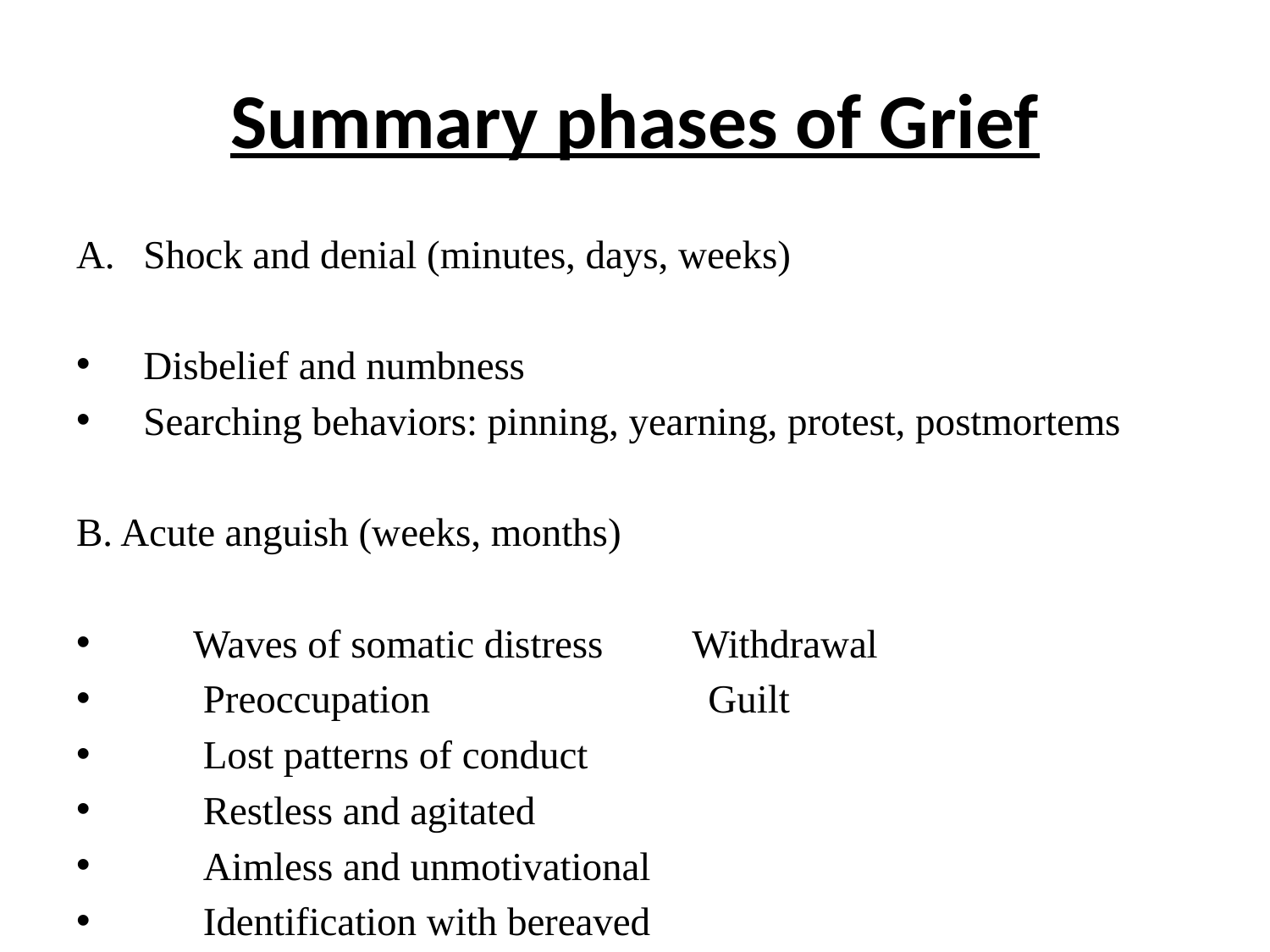

# Summary phases of Grief
Shock and denial (minutes, days, weeks)

Disbelief and numbness
Searching behaviors: pinning, yearning, protest, postmortems

B. Acute anguish (weeks, months)

     Waves of somatic distress         Withdrawal
      Preoccupation                            Guilt
      Lost patterns of conduct
      Restless and agitated
      Aimless and unmotivational
      Identification with bereaved